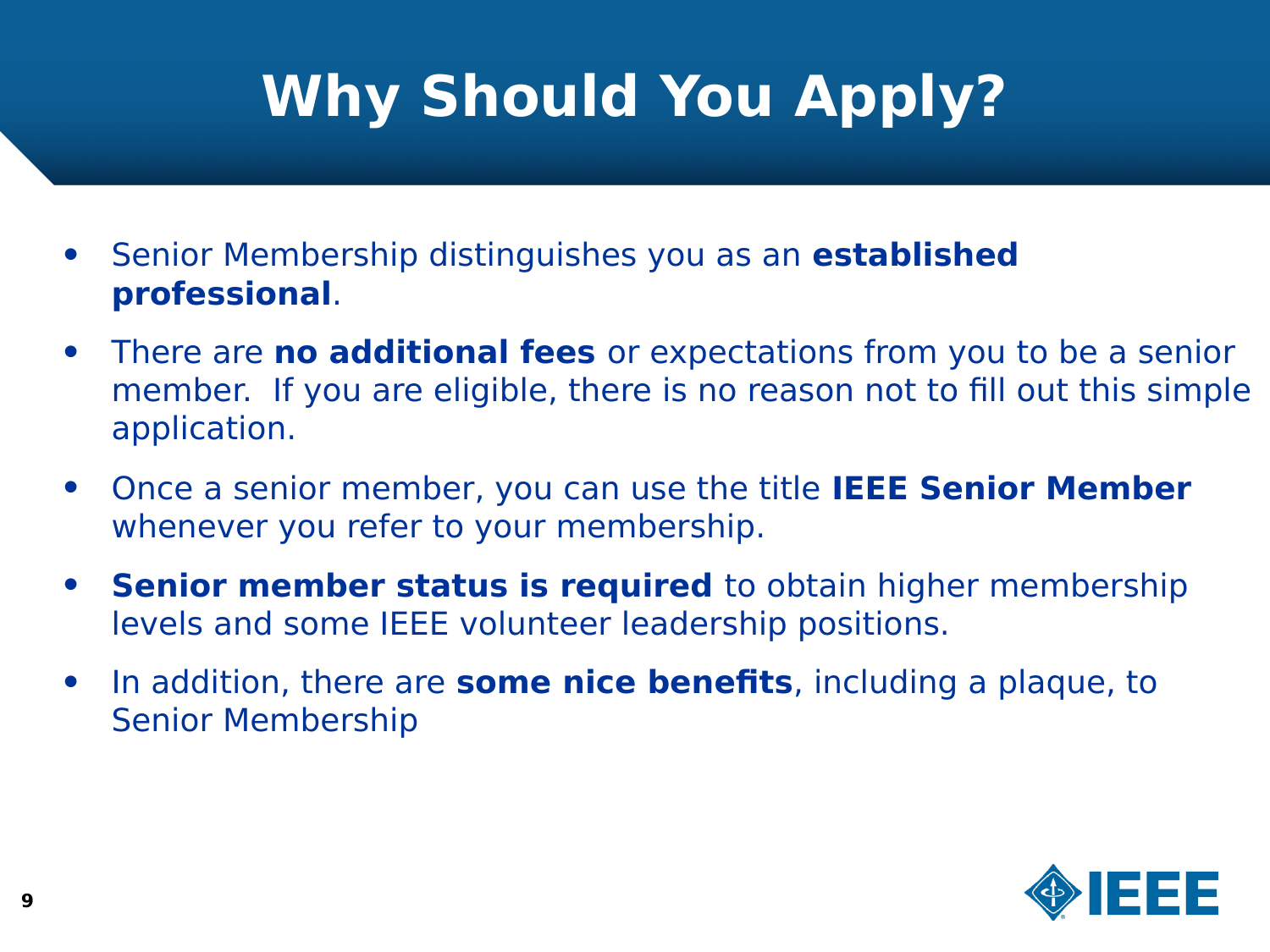

# Why Should You Apply?
Senior Membership distinguishes you as an established professional.
There are no additional fees or expectations from you to be a senior member.  If you are eligible, there is no reason not to fill out this simple application.
Once a senior member, you can use the title IEEE Senior Member whenever you refer to your membership.
Senior member status is required to obtain higher membership levels and some IEEE volunteer leadership positions.
In addition, there are some nice benefits, including a plaque, to Senior Membership
9